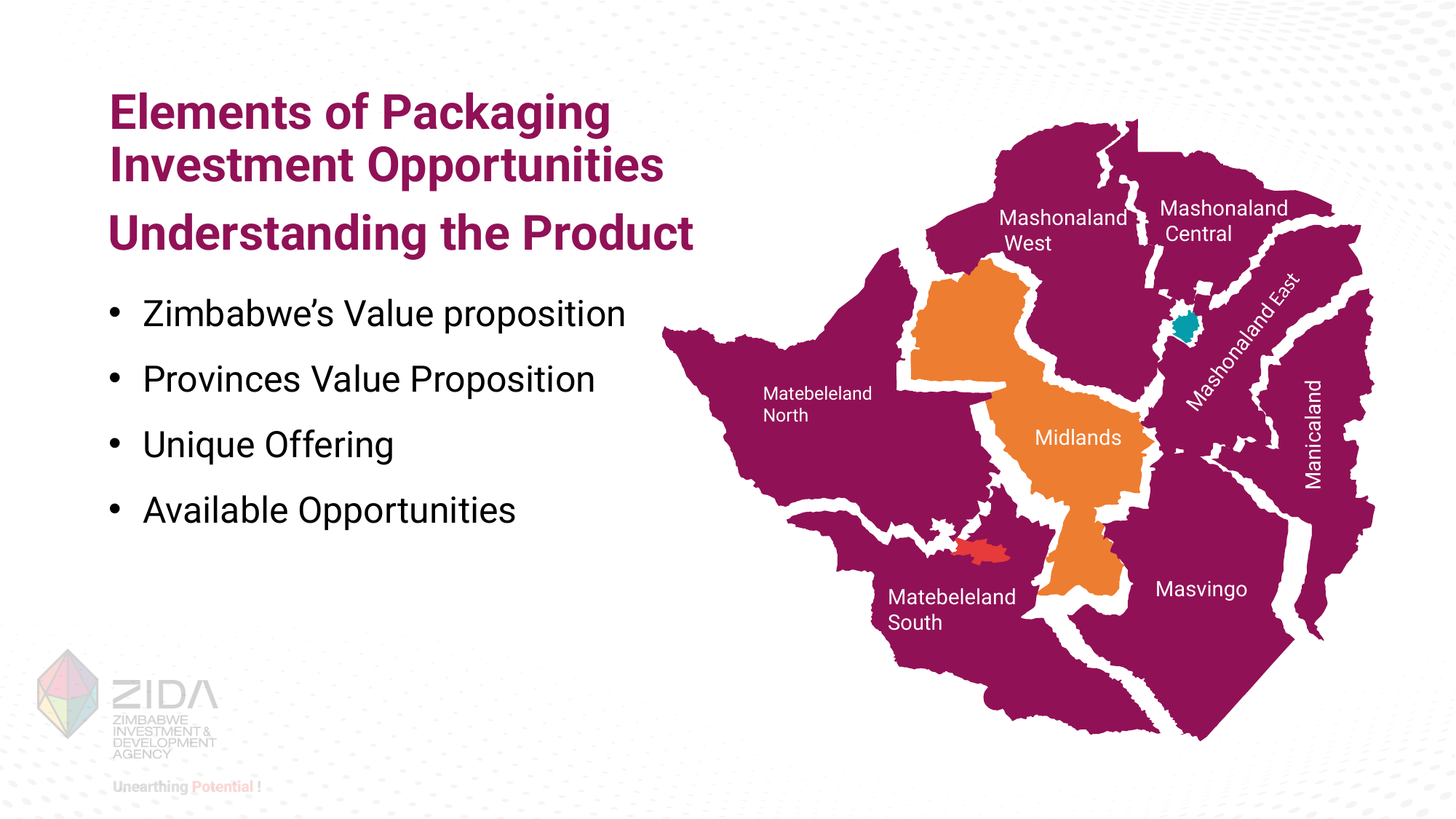

# Elements of Packaging Investment Opportunities

Mashonaland
 Central
Mashonaland
 West
Mashonaland East
Matebeleland
North
Midlands
Masvingo
Matebeleland
South
Understanding the Product
Zimbabwe’s Value proposition
Provinces Value Proposition
Unique Offering
Available Opportunities

Manicaland
Manicaland